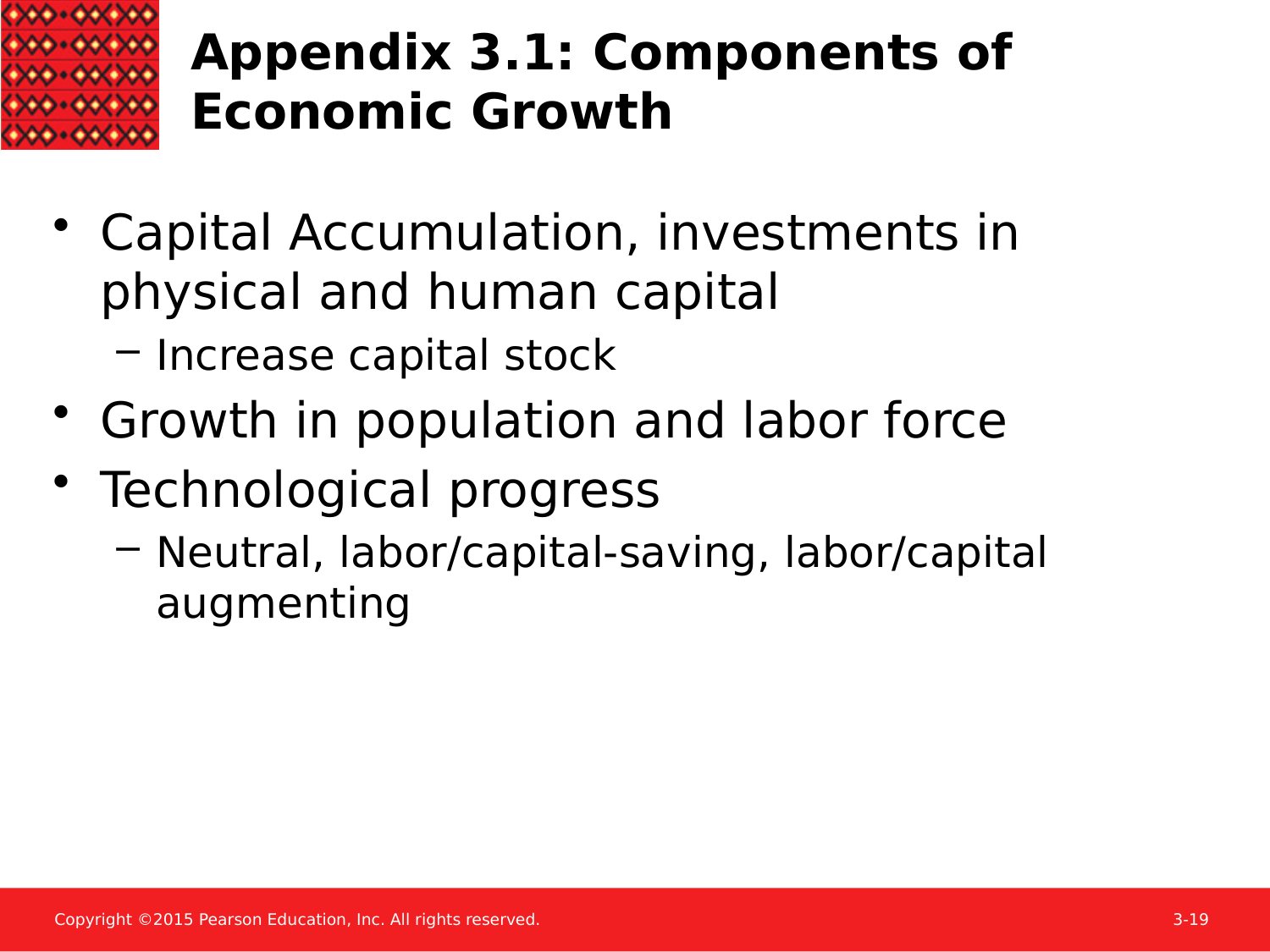

Appendix 3.1: Components of Economic Growth
Capital Accumulation, investments in physical and human capital
Increase capital stock
Growth in population and labor force
Technological progress
Neutral, labor/capital-saving, labor/capital augmenting